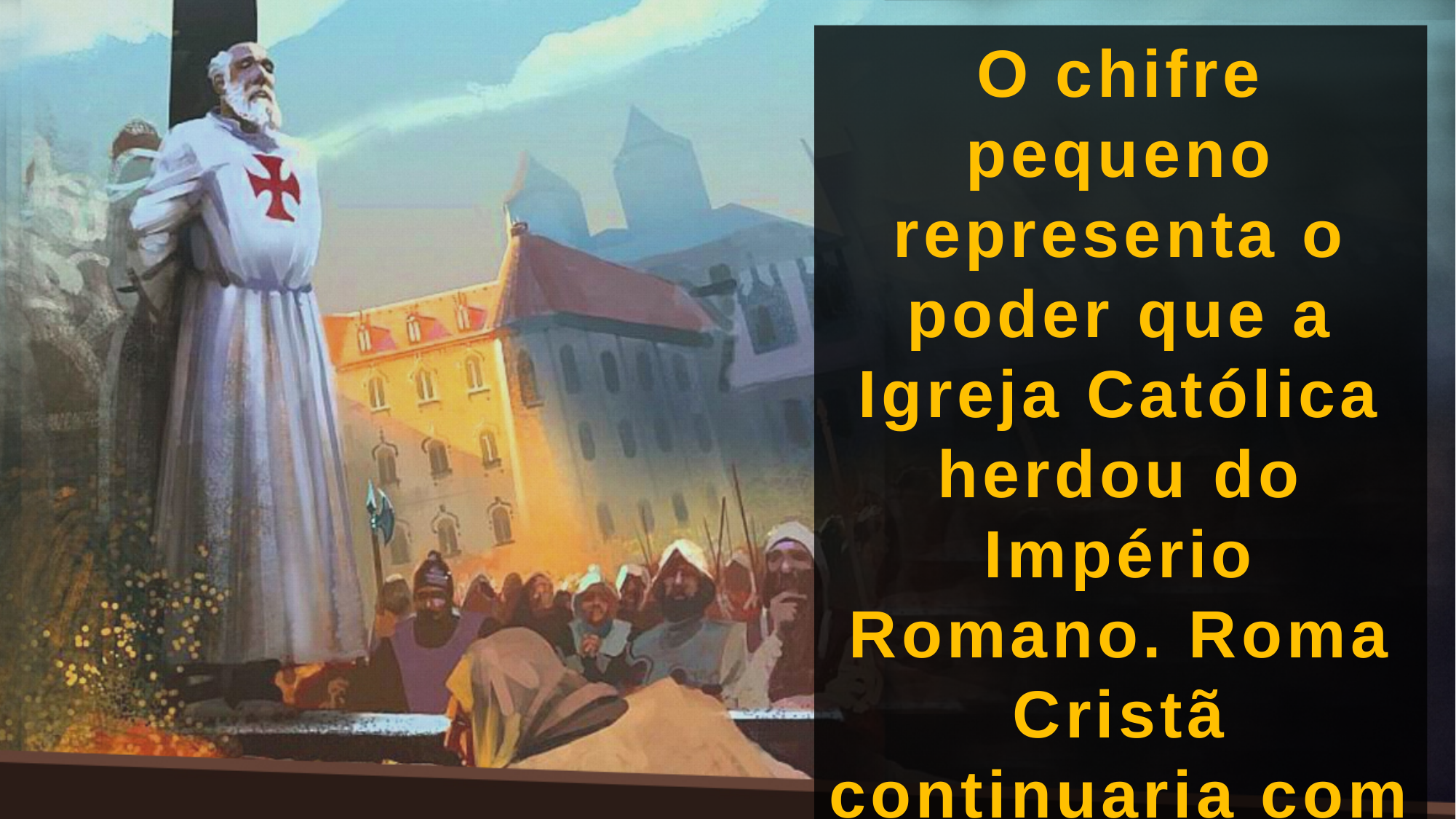

O chifre pequeno representa o poder que a Igreja Católica herdou do Império Romano. Roma Cristã continuaria com a obra de Roma pagã, perseguindo e matando o povo de Deus por um tempo, dois tempos e metade de um tempo.